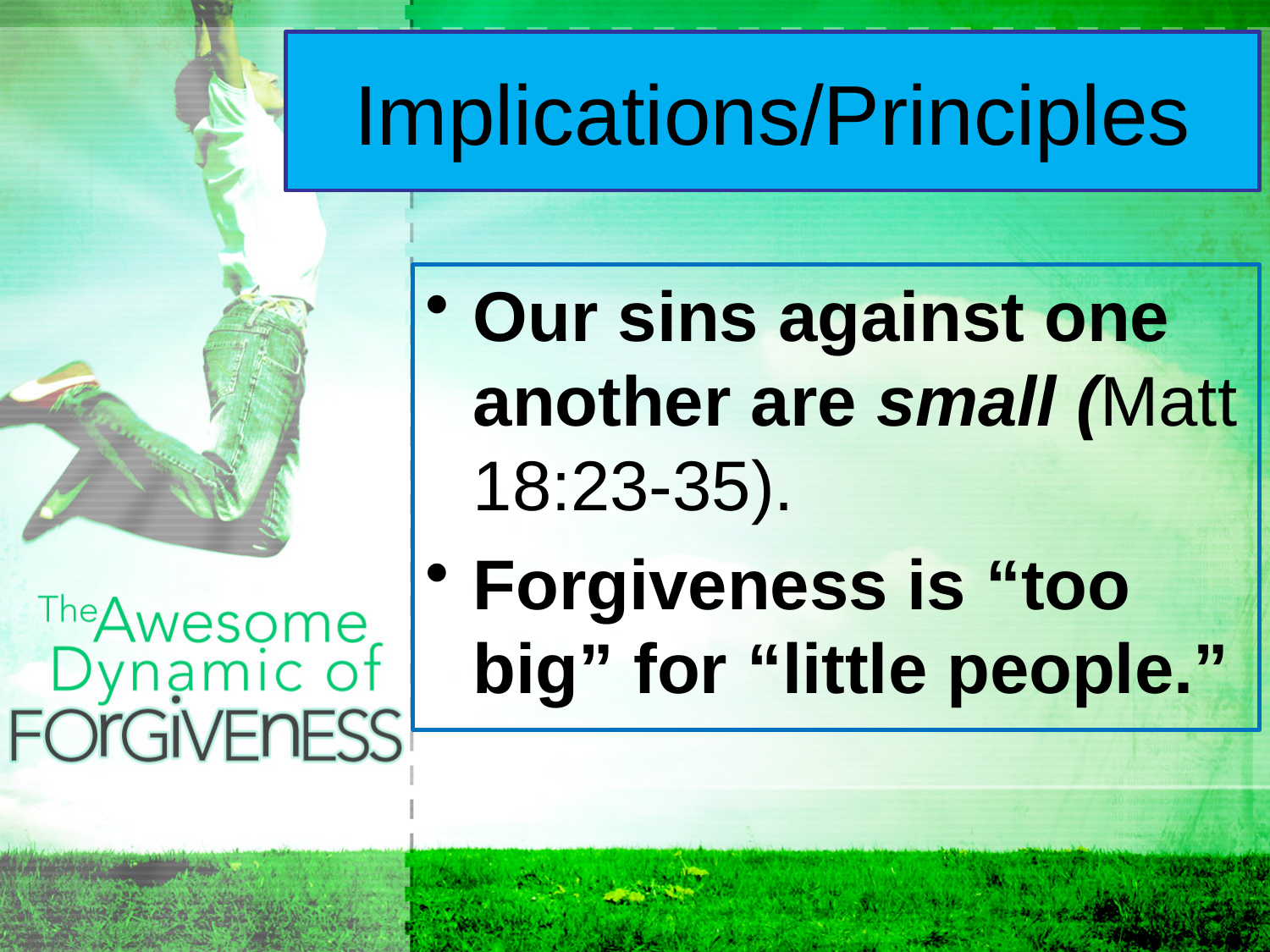

# Implications/Principles
Our sins against one another are small (Matt 18:23-35).
Forgiveness is “too big” for “little people.”